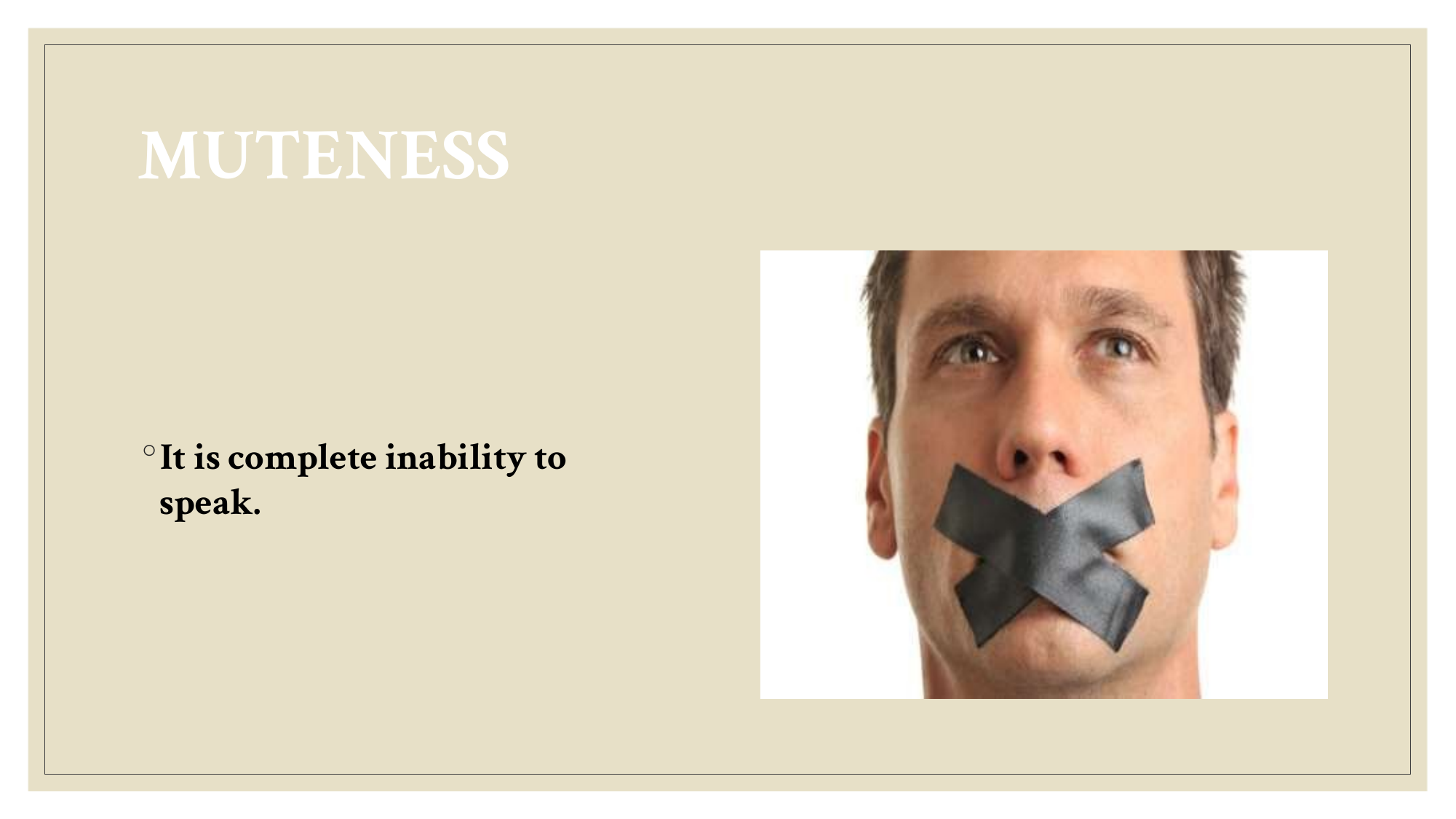

# MUTENESS

It is complete inability to speak.